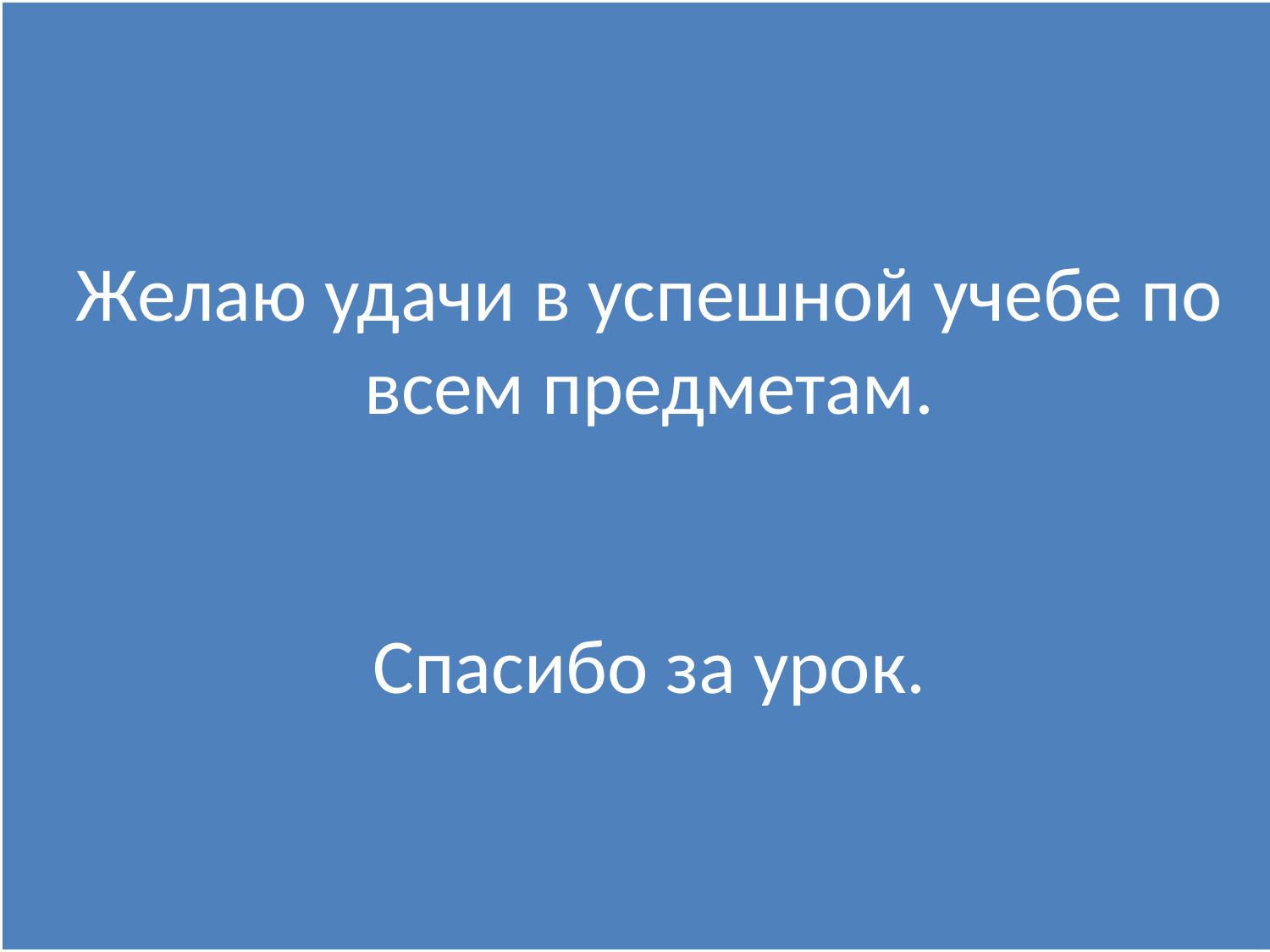

# Желаю удачи в успешной учебе по всем предметам. Спасибо за урок.